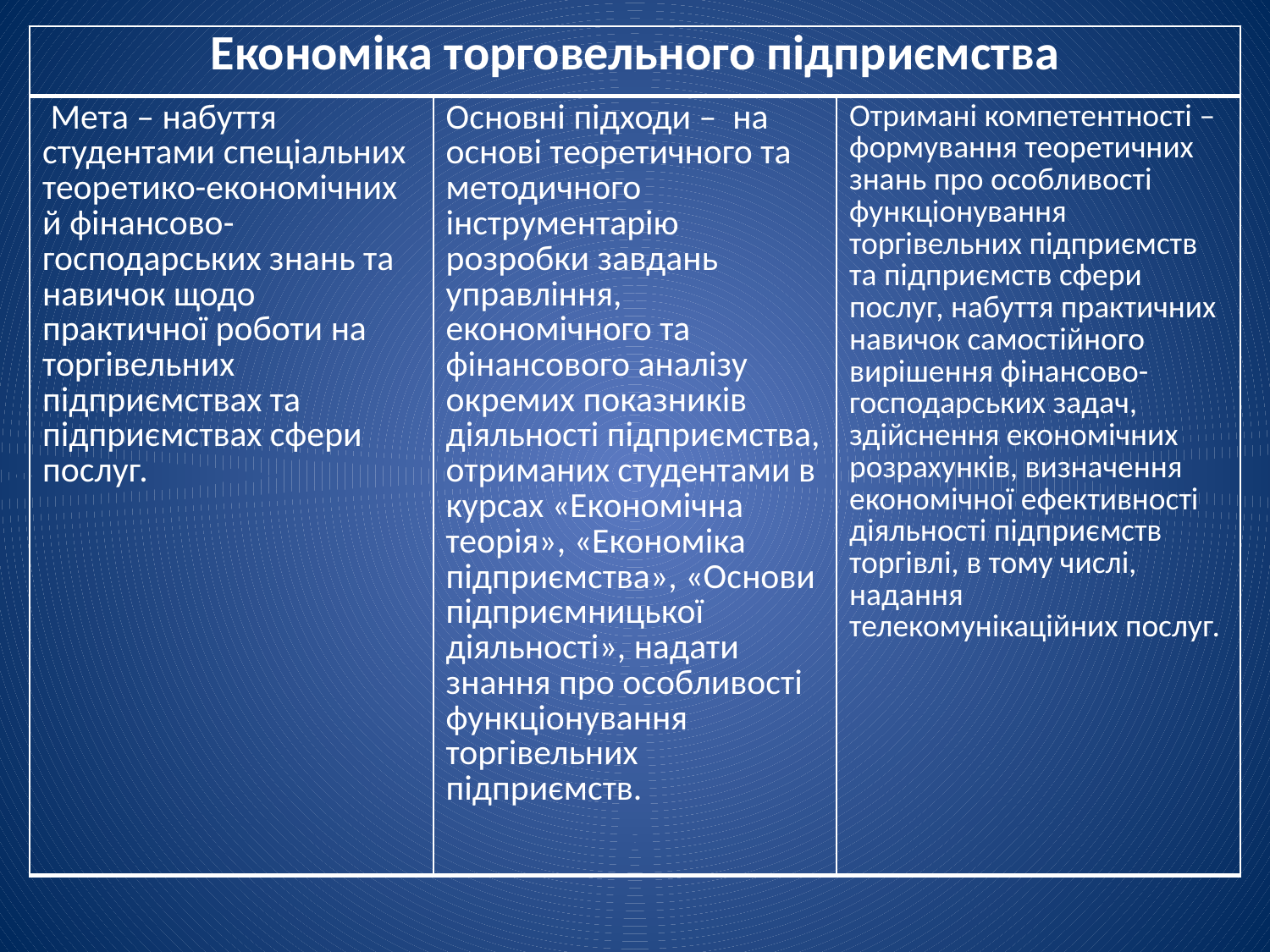

| Економіка торговельного підприємства |  |  |
| --- | --- | --- |
| Мета – набуття студентами спеціальних теоретико-економічних й фінансово-господарських знань та навичок щодо практичної роботи на торгівельних підприємствах та підприємствах сфери послуг. | Основні підходи – на основі теоретичного та методичного інструментарію розробки завдань управління, економічного та фінансового аналізу окремих показників діяльності підприємства, отриманих студентами в курсах «Економічна теорія», «Економіка підприємства», «Основи підприємницької діяльності», надати знання про особливості функціонування торгівельних підприємств. | Отримані компетентності – формування теоретичних знань про особливості функціонування торгівельних підприємств та підприємств сфери послуг, набуття практичних навичок самостійного вирішення фінансово-господарських задач, здійснення економічних розрахунків, визначення економічної ефективності діяльності підприємств торгівлі, в тому числі, надання телекомунікаційних послуг. |